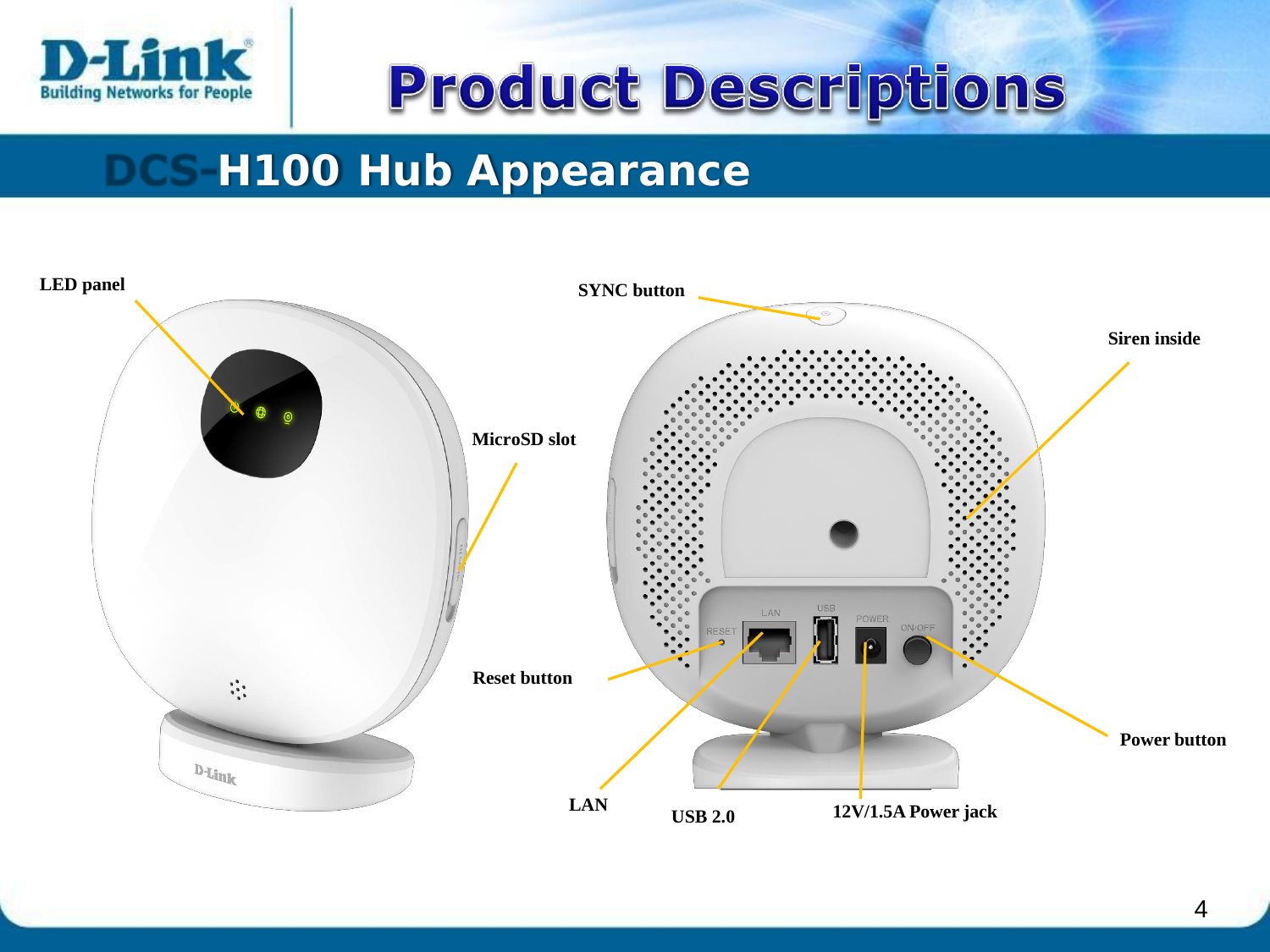

DCS

-

H100
Hub
Appearance

LED panel
SYNC button

Siren inside

MicroSD slot

Reset button
Power button
LAN
12V/1.5A Power jack
USB 2.0
4